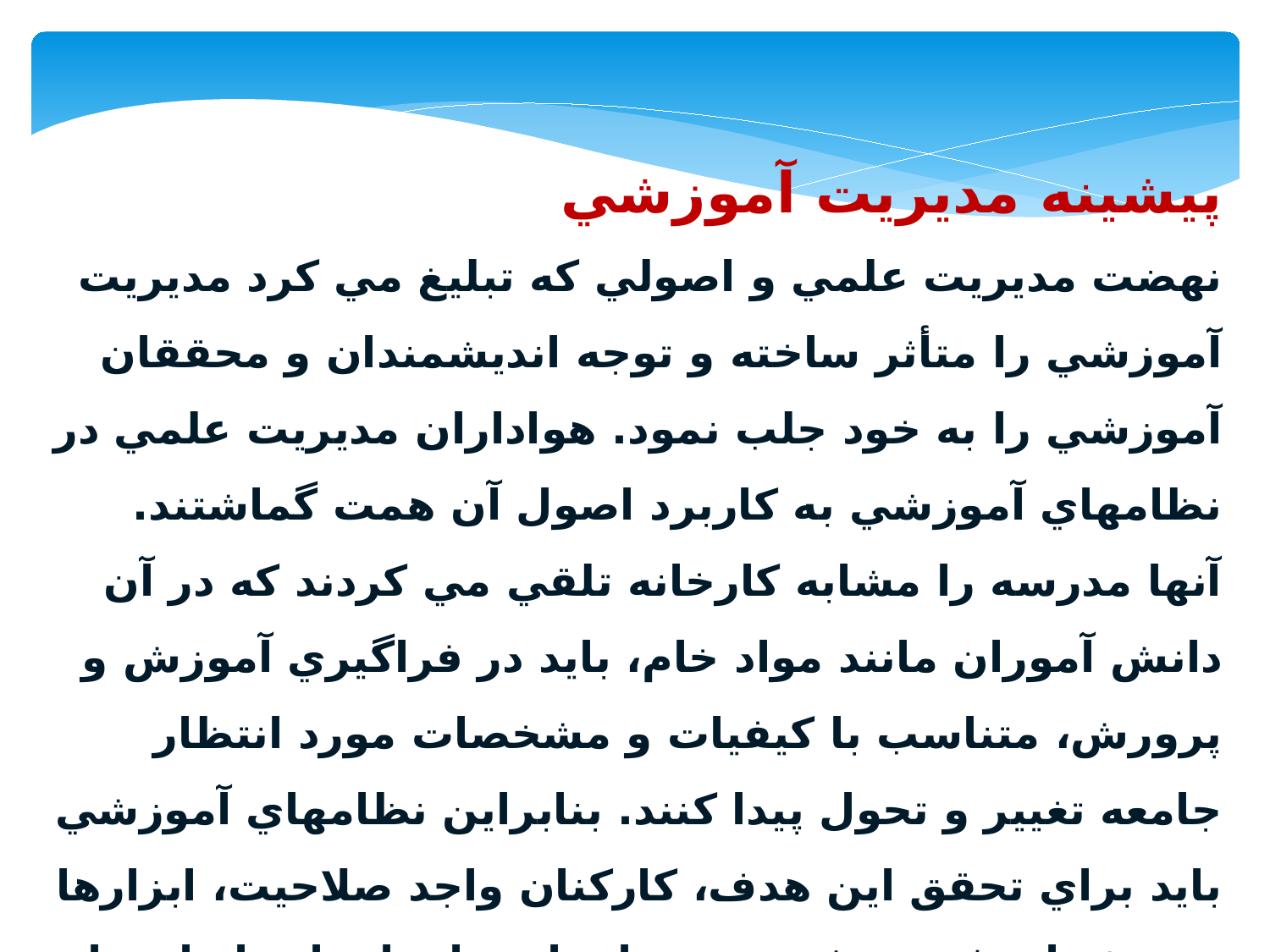

پيشينه مديريت آموزشي
نهضت مديريت علمي و اصولي كه تبليغ مي كرد مديريت آموزشي را متأثر ساخته و توجه انديشمندان و محققان آموزشي را به خود جلب نمود. هواداران مديريت علمي در نظامهاي آموزشي به كاربرد اصول آن همت گماشتند. آنها مدرسه را مشابه كارخانه تلقي مي كردند كه در آن دانش آموران مانند مواد خام، بايد در فراگيري آموزش و پرورش، متناسب با كيفيات و مشخصات مورد انتظار جامعه تغيير و تحول پيدا كنند. بنابراين نظامهاي آموزشي بايد براي تحقق اين هدف، كاركنان واجد صلاحيت، ابزارها و روشهاي فني ويژه مورد نياز با معيارها و استانداردهاي از پيش تعيين شده فراهم سازند.